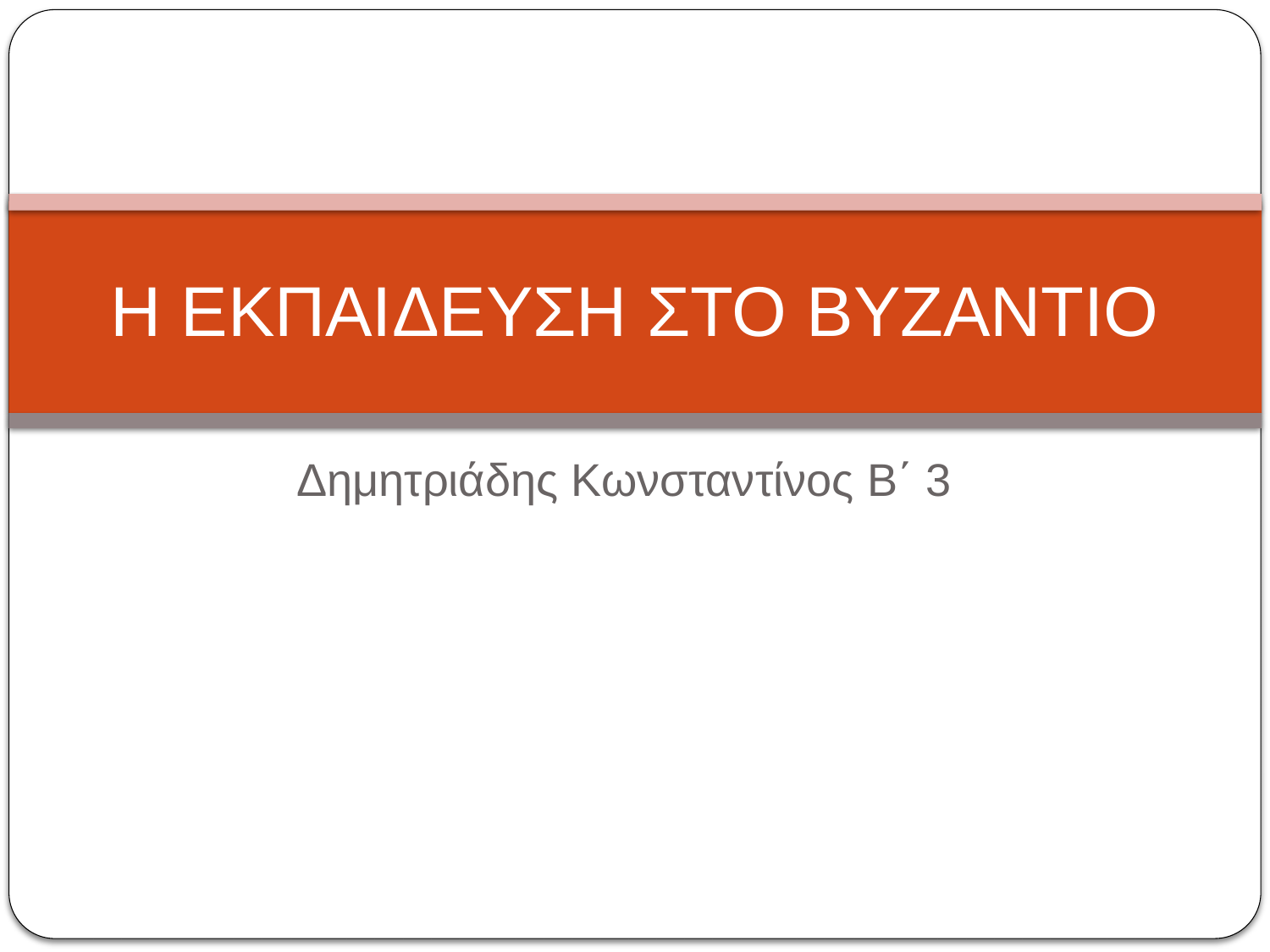

Η ΕΚΠΑΙΔΕΥΣΗ ΣΤΟ ΒΥΖΑΝΤΙΟ
Δημητριάδης Κωνσταντίνος Β΄ 3